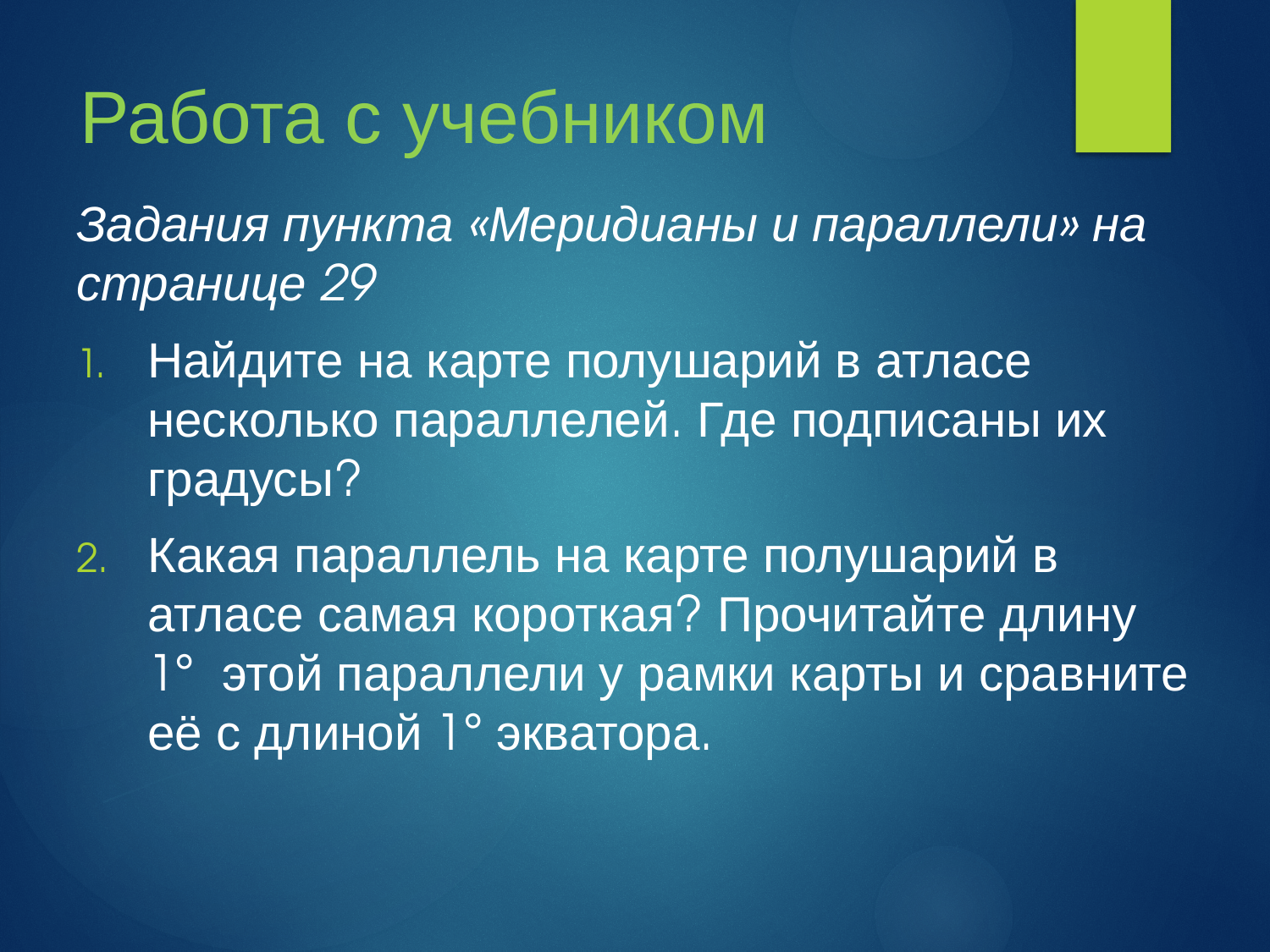

# Работа с учебником
Задания пункта «Меридианы и параллели» на странице 29
Найдите на карте полушарий в атласе несколько параллелей. Где подписаны их градусы?
Какая параллель на карте полушарий в атласе самая короткая? Прочитайте длину 1°  этой параллели у рамки карты и сравните её с длиной 1° экватора.